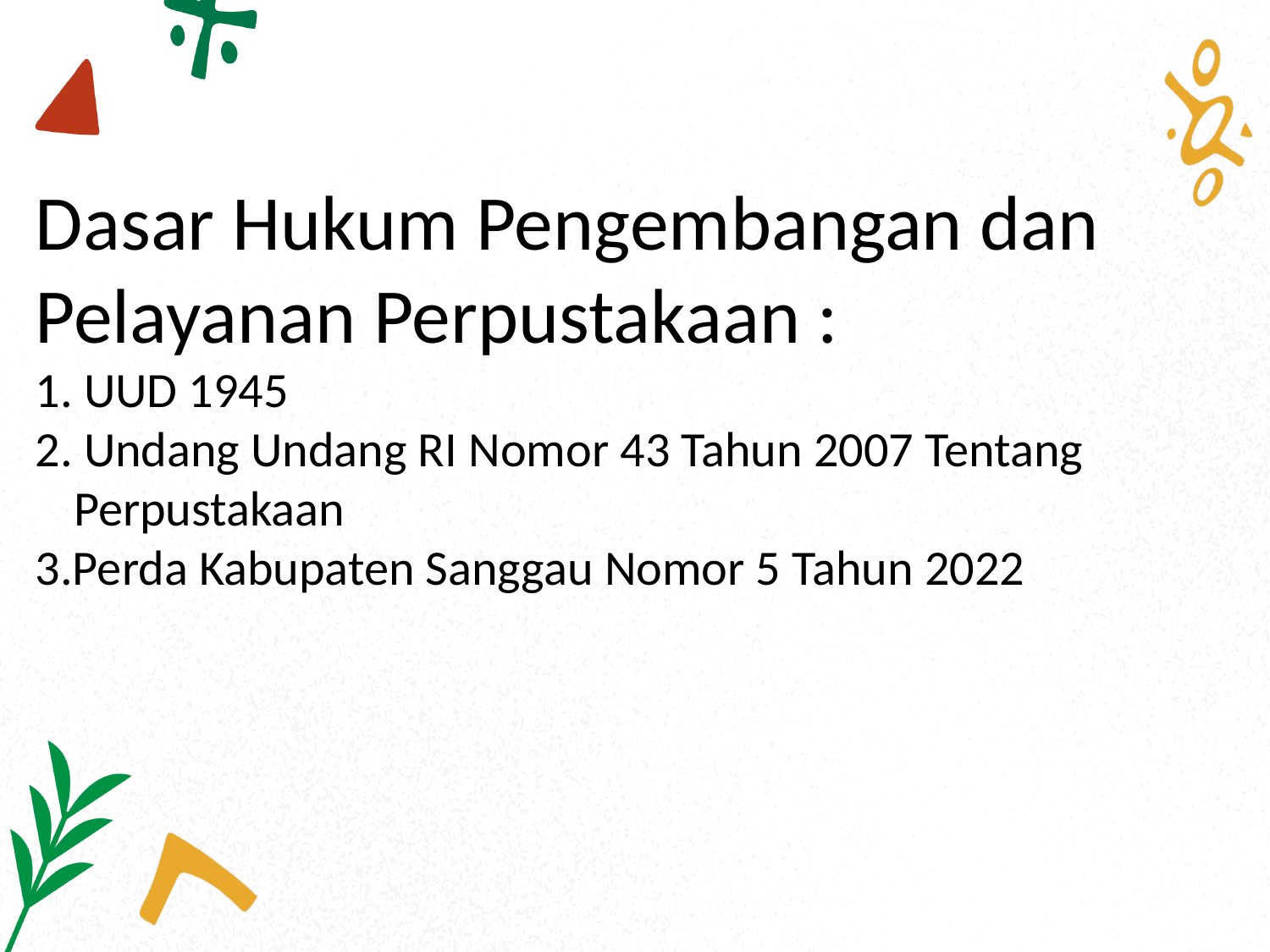

# Dasar Hukum Pengembangan dan Pelayanan Perpustakaan : 1. UUD 1945 2. Undang Undang RI Nomor 43 Tahun 2007 Tentang   ssPerpustakaan 3.Perda Kabupaten Sanggau Nomor 5 Tahun 2022